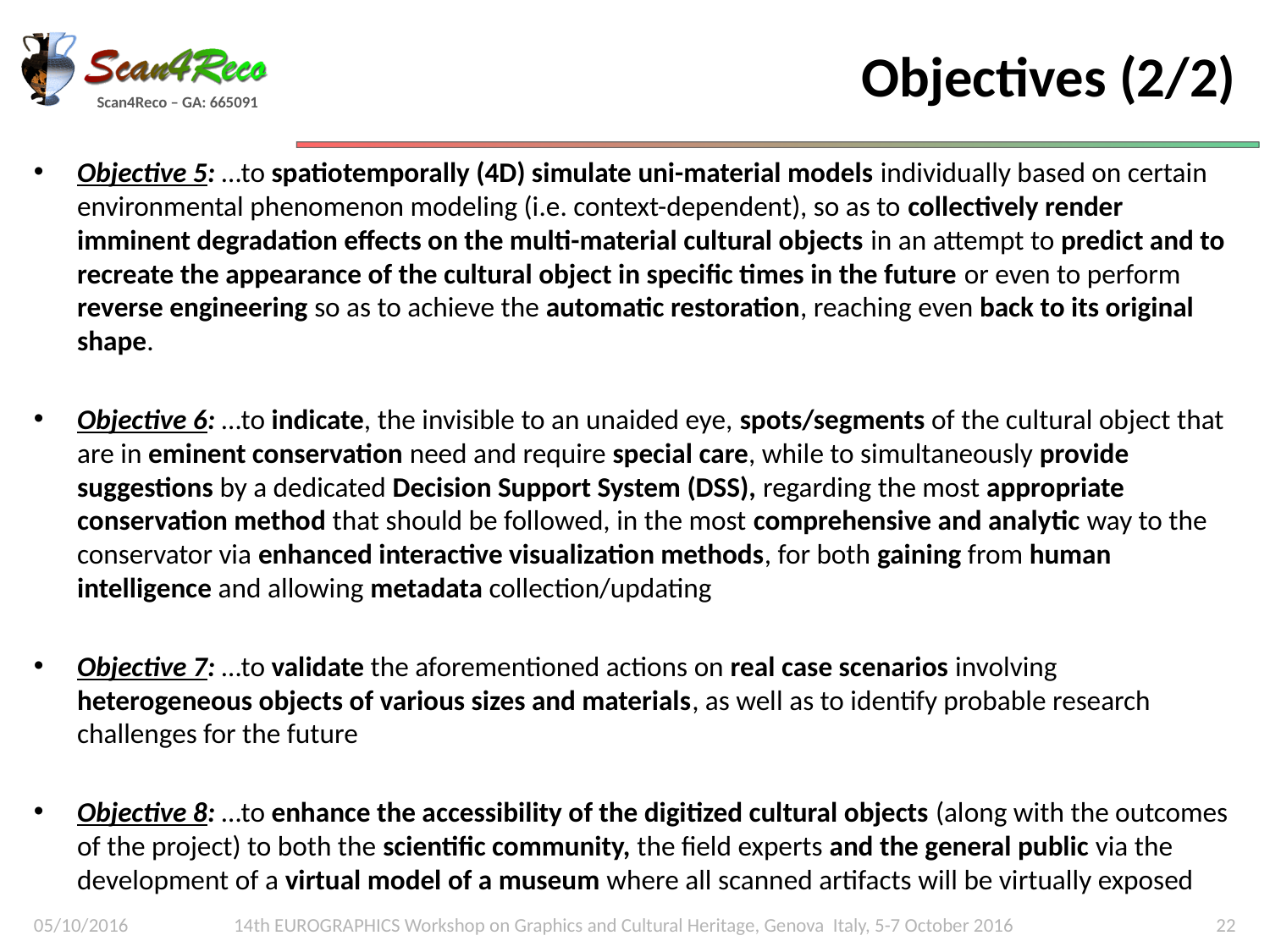

# Objectives (2/2)
Objective 5: …to spatiotemporally (4D) simulate uni-material models individually based on certain environmental phenomenon modeling (i.e. context-dependent), so as to collectively render imminent degradation effects on the multi-material cultural objects in an attempt to predict and to recreate the appearance of the cultural object in specific times in the future or even to perform reverse engineering so as to achieve the automatic restoration, reaching even back to its original shape.

Objective 6: …to indicate, the invisible to an unaided eye, spots/segments of the cultural object that are in eminent conservation need and require special care, while to simultaneously provide suggestions by a dedicated Decision Support System (DSS), regarding the most appropriate conservation method that should be followed, in the most comprehensive and analytic way to the conservator via enhanced interactive visualization methods, for both gaining from human intelligence and allowing metadata collection/updating

Objective 7: …to validate the aforementioned actions on real case scenarios involving heterogeneous objects of various sizes and materials, as well as to identify probable research challenges for the future

Objective 8: …to enhance the accessibility of the digitized cultural objects (along with the outcomes of the project) to both the scientific community, the field experts and the general public via the development of a virtual model of a museum where all scanned artifacts will be virtually exposed
05/10/2016
14th EUROGRAPHICS Workshop on Graphics and Cultural Heritage, Genova  Italy, 5-7 October 2016
22